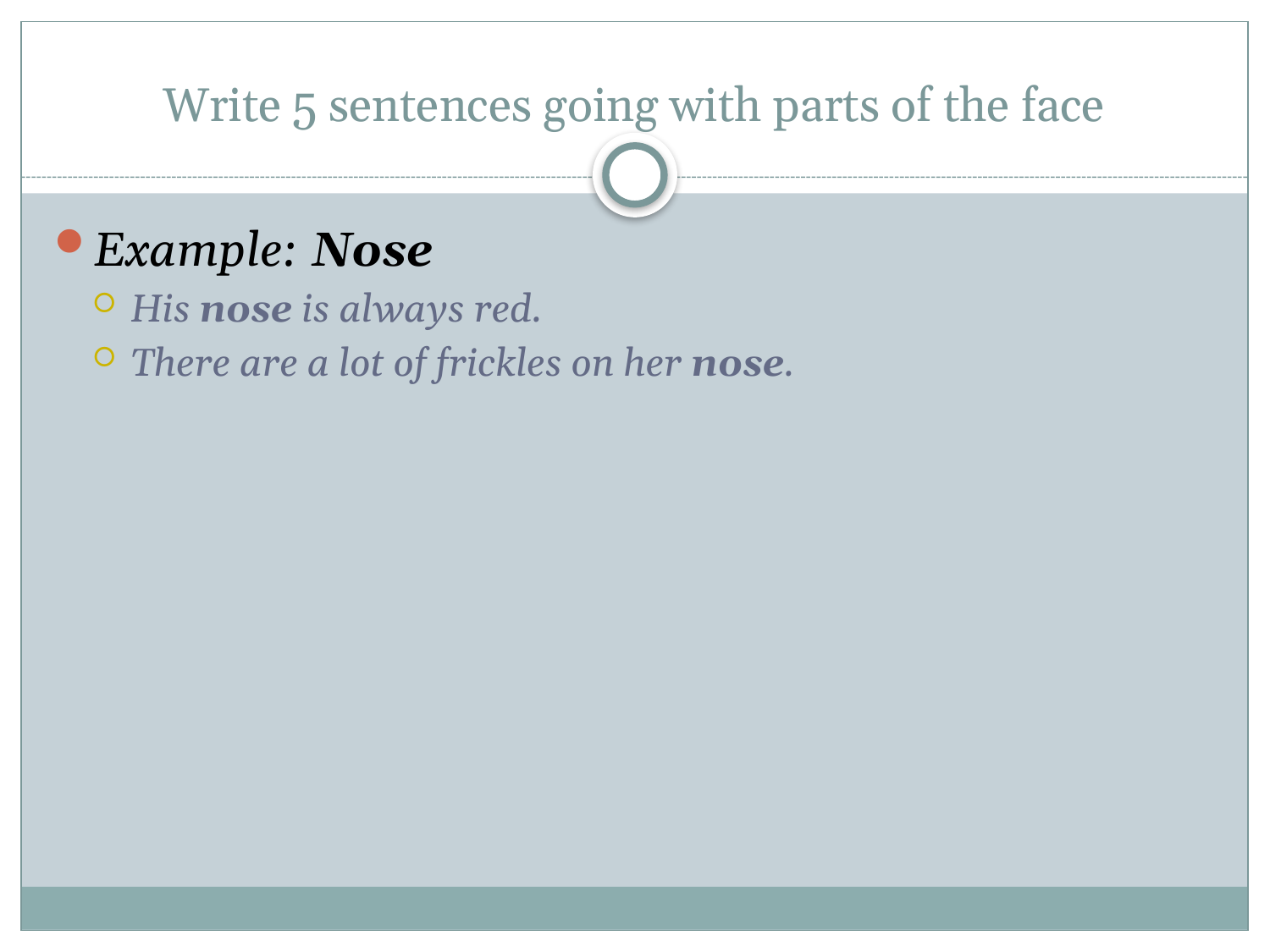

# Write 5 sentences going with parts of the face
Example: Nose
His nose is always red.
There are a lot of frickles on her nose.